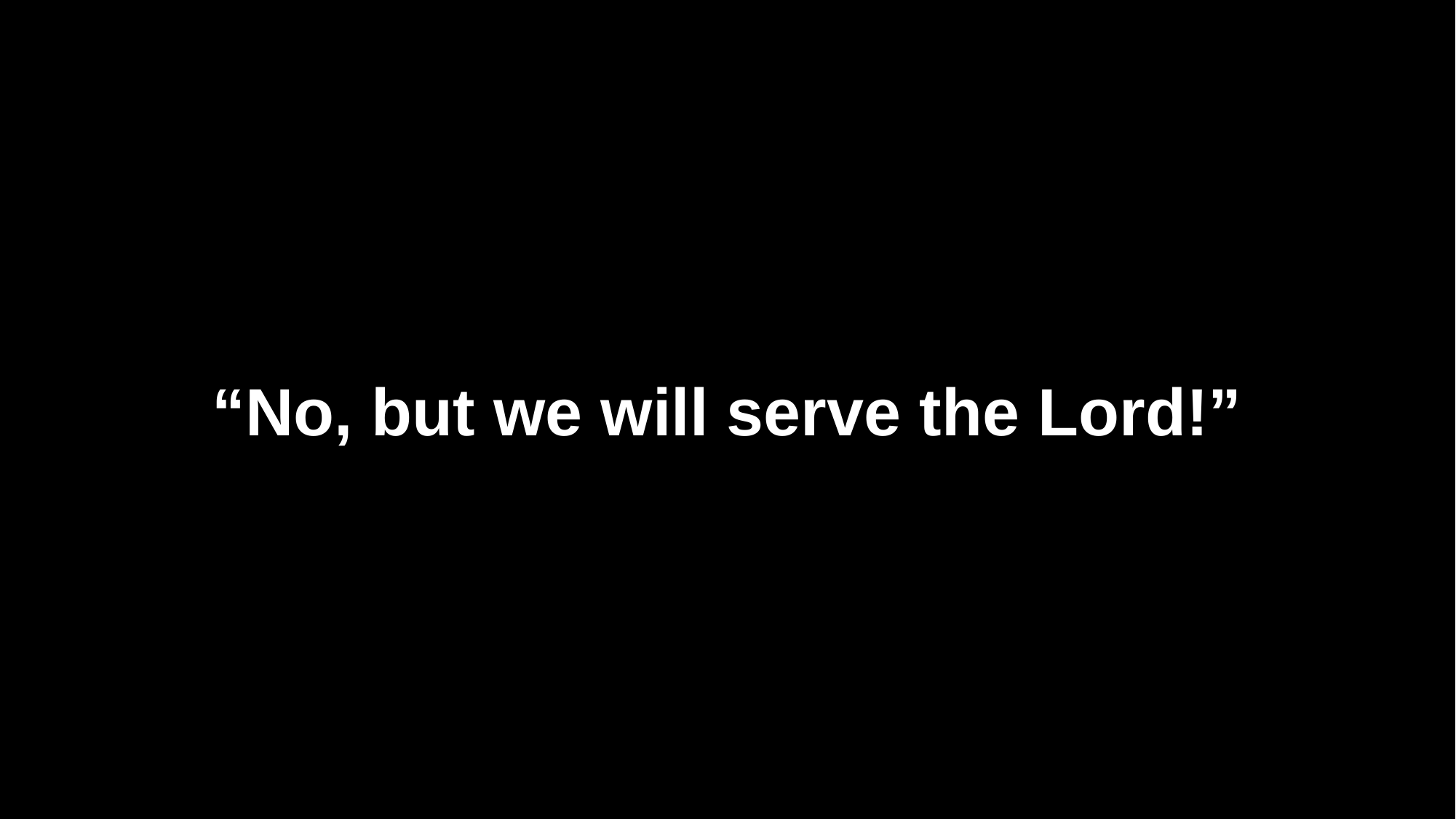

“No, but we will serve the Lord!”